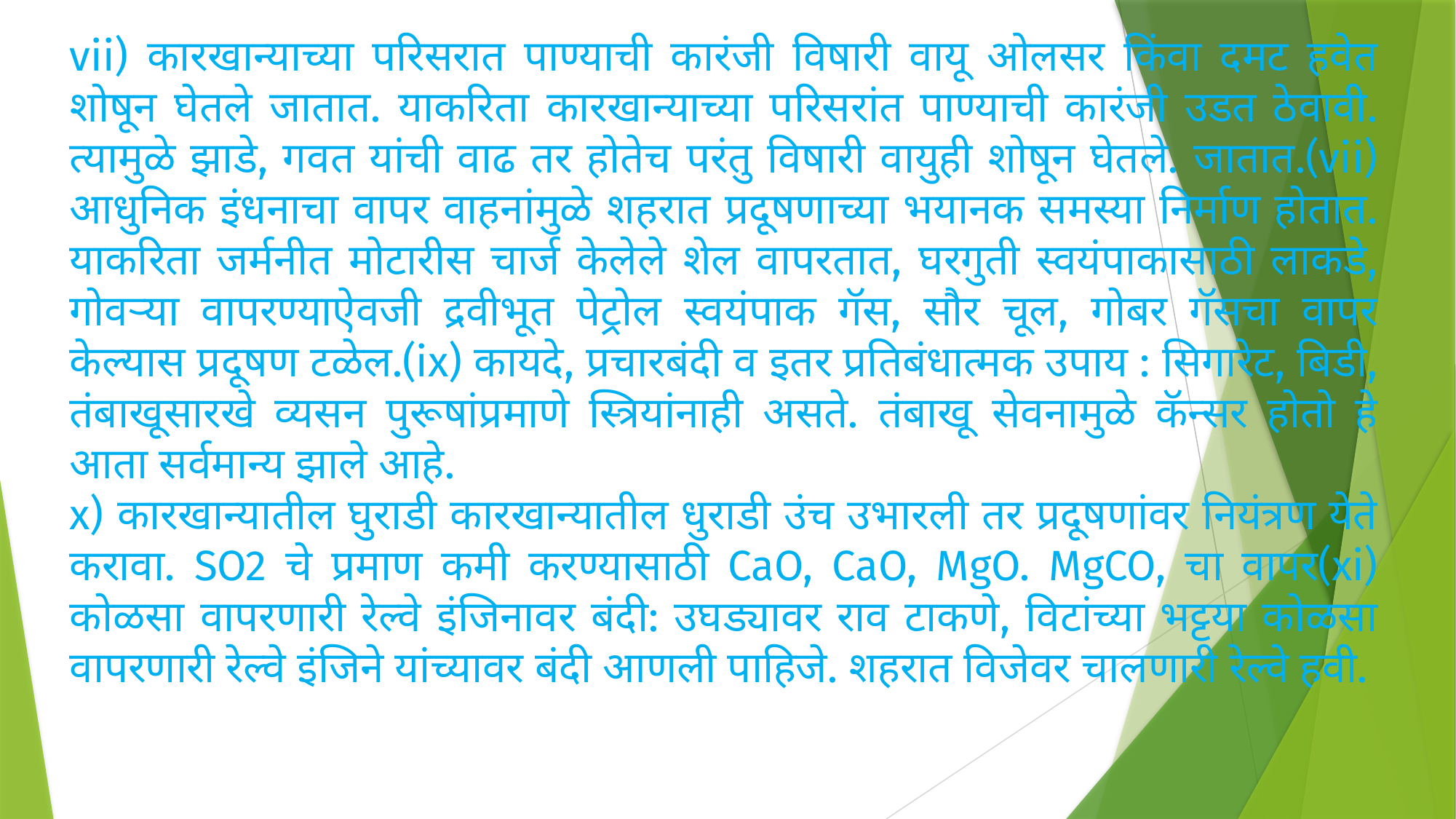

vii) कारखान्याच्या परिसरात पाण्याची कारंजी विषारी वायू ओलसर किंवा दमट हवेत शोषून घेतले जातात. याकरिता कारखान्याच्या परिसरांत पाण्याची कारंजी उडत ठेवावी. त्यामुळे झाडे, गवत यांची वाढ तर होतेच परंतु विषारी वायुही शोषून घेतले. जातात.(vii) आधुनिक इंधनाचा वापर वाहनांमुळे शहरात प्रदूषणाच्या भयानक समस्या निर्माण होतात. याकरिता जर्मनीत मोटारीस चार्ज केलेले शेल वापरतात, घरगुती स्वयंपाकासाठी लाकडे, गोवऱ्या वापरण्याऐवजी द्रवीभूत पेट्रोल स्वयंपाक गॅस, सौर चूल, गोबर गॅसचा वापर केल्यास प्रदूषण टळेल.(ix) कायदे, प्रचारबंदी व इतर प्रतिबंधात्मक उपाय : सिगारेट, बिडी, तंबाखूसारखे व्यसन पुरूषांप्रमाणे स्त्रियांनाही असते. तंबाखू सेवनामुळे कॅन्सर होतो हे आता सर्वमान्य झाले आहे.
x) कारखान्यातील घुराडी कारखान्यातील धुराडी उंच उभारली तर प्रदूषणांवर नियंत्रण येते करावा. SO2 चे प्रमाण कमी करण्यासाठी CaO, CaO, MgO. MgCO, चा वापर(xi) कोळसा वापरणारी रेल्वे इंजिनावर बंदी: उघड्यावर राव टाकणे, विटांच्या भट्टया कोळसा वापरणारी रेल्वे इंजिने यांच्यावर बंदी आणली पाहिजे. शहरात विजेवर चालणारी रेल्वे हवी.